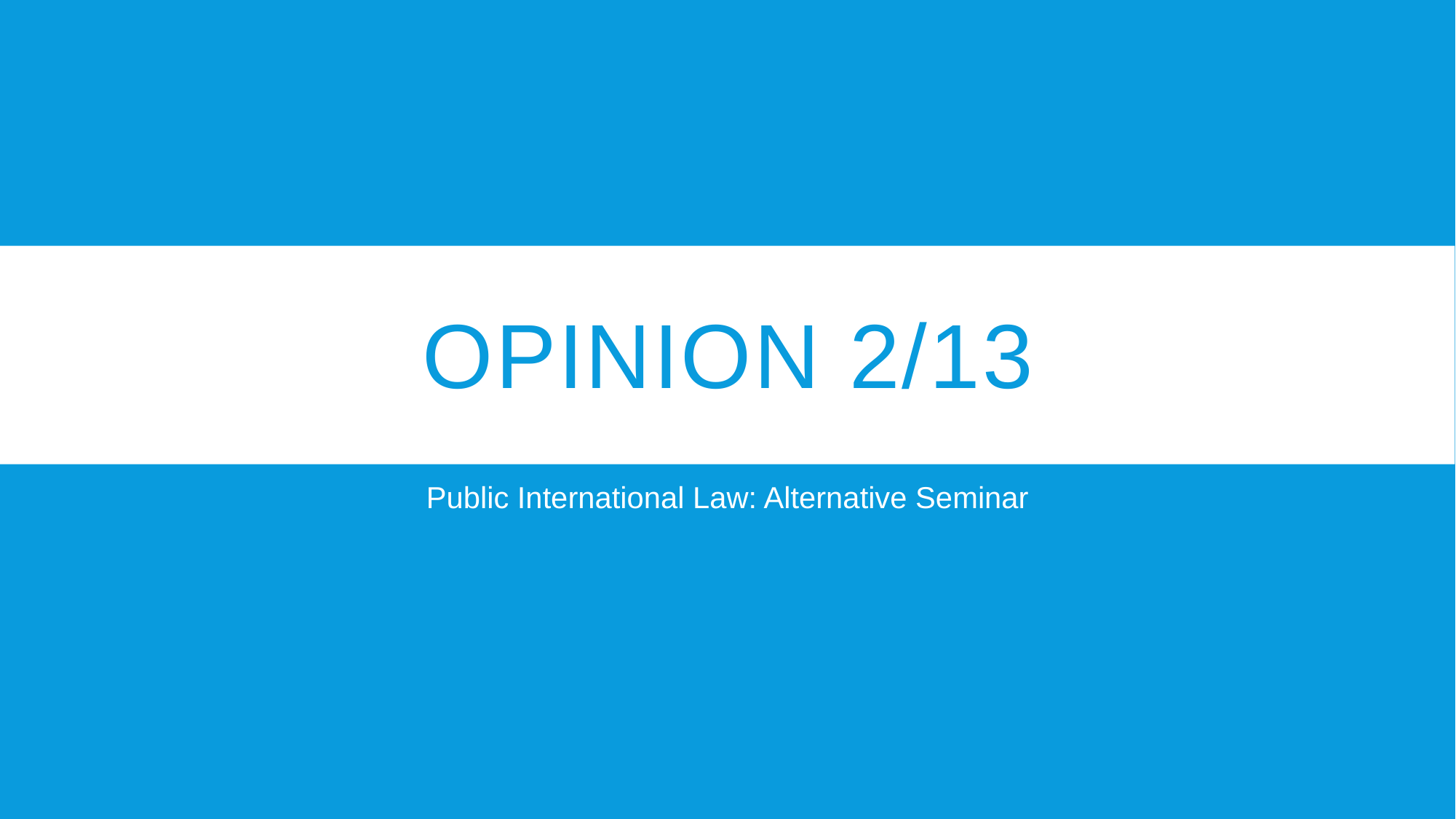

# Opinion 2/13
Public International Law: Alternative Seminar